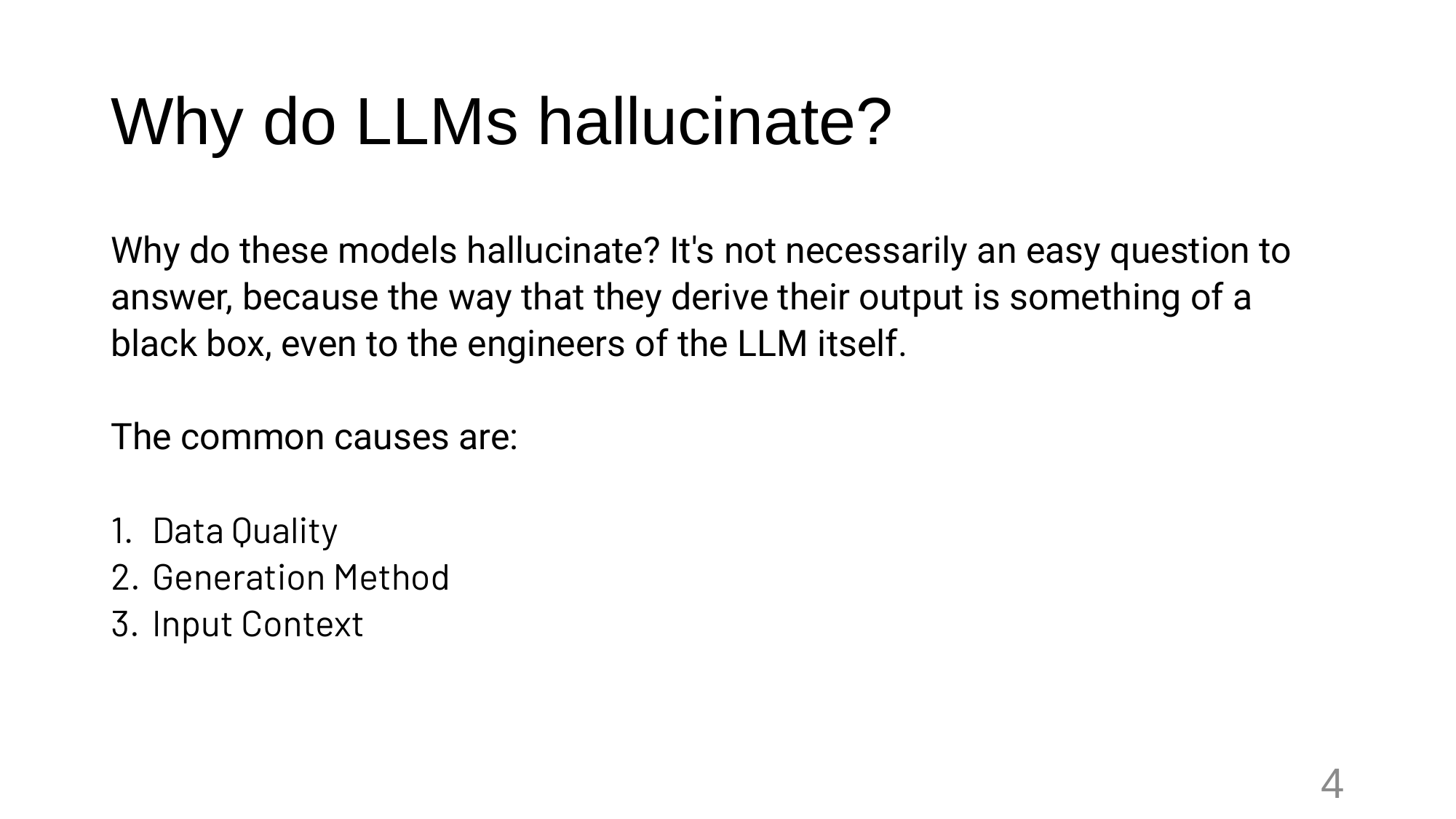

# Why do LLMs hallucinate?
Why do these models hallucinate? It's not necessarily an easy question to answer, because the way that they derive their output is something of a black box, even to the engineers of the LLM itself.

The common causes are:

Data Quality
Generation Method
Input Context
4